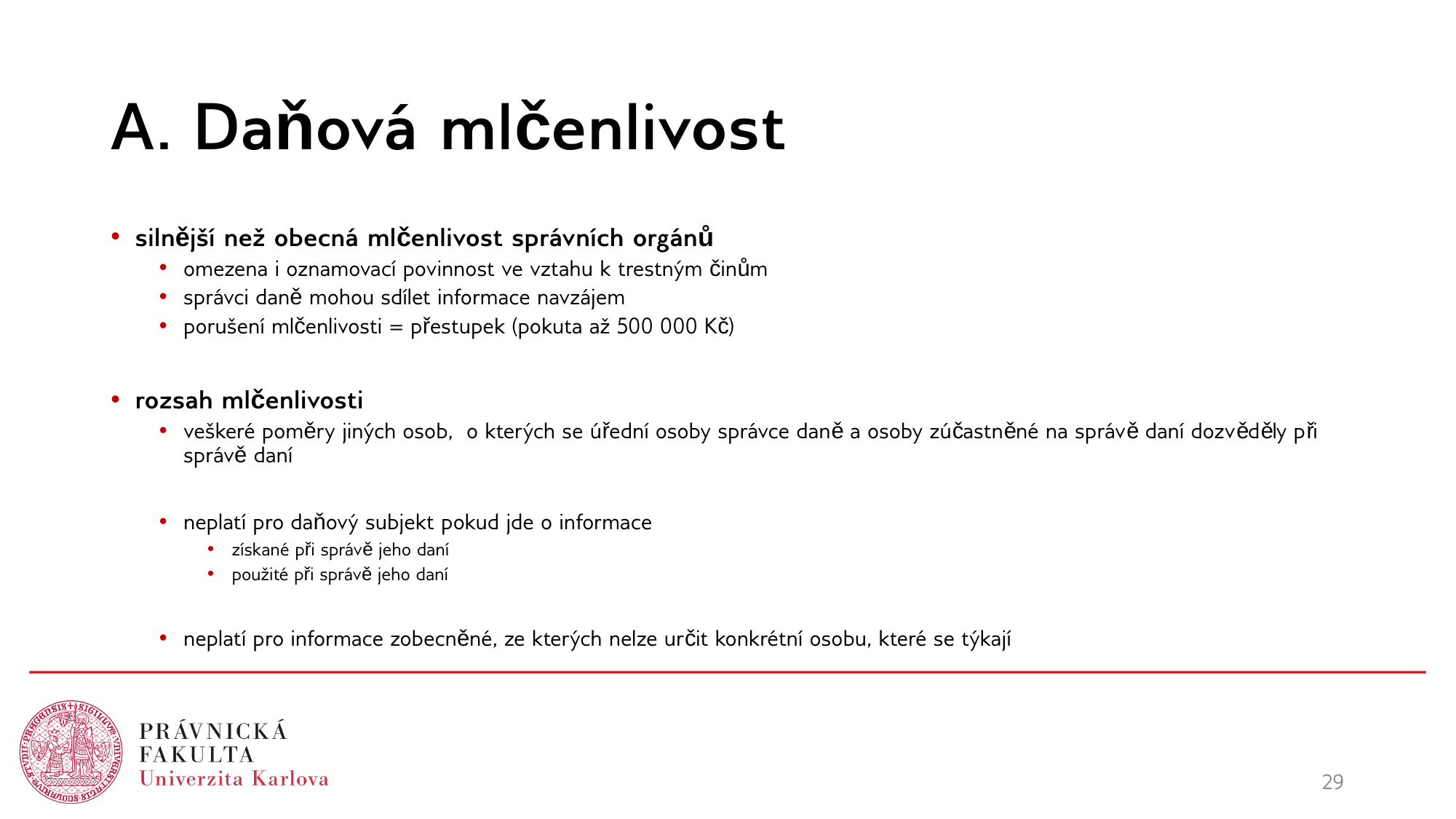

# A. Daňová mlčenlivost
silnější než obecná mlčenlivost správních orgánů
omezena i oznamovací povinnost ve vztahu k trestným činům
správci daně mohou sdílet informace navzájem
porušení mlčenlivosti = přestupek (pokuta až 500 000 Kč)

rozsah mlčenlivosti
veškeré poměry jiných osob,  o kterých se úřední osoby správce daně a osoby zúčastněné na správě daní dozvěděly při správě daní

neplatí pro daňový subjekt pokud jde o informace
získané při správě jeho daní
použité při správě jeho daní

neplatí pro informace zobecněné, ze kterých nelze určit konkrétní osobu, které se týkají
29